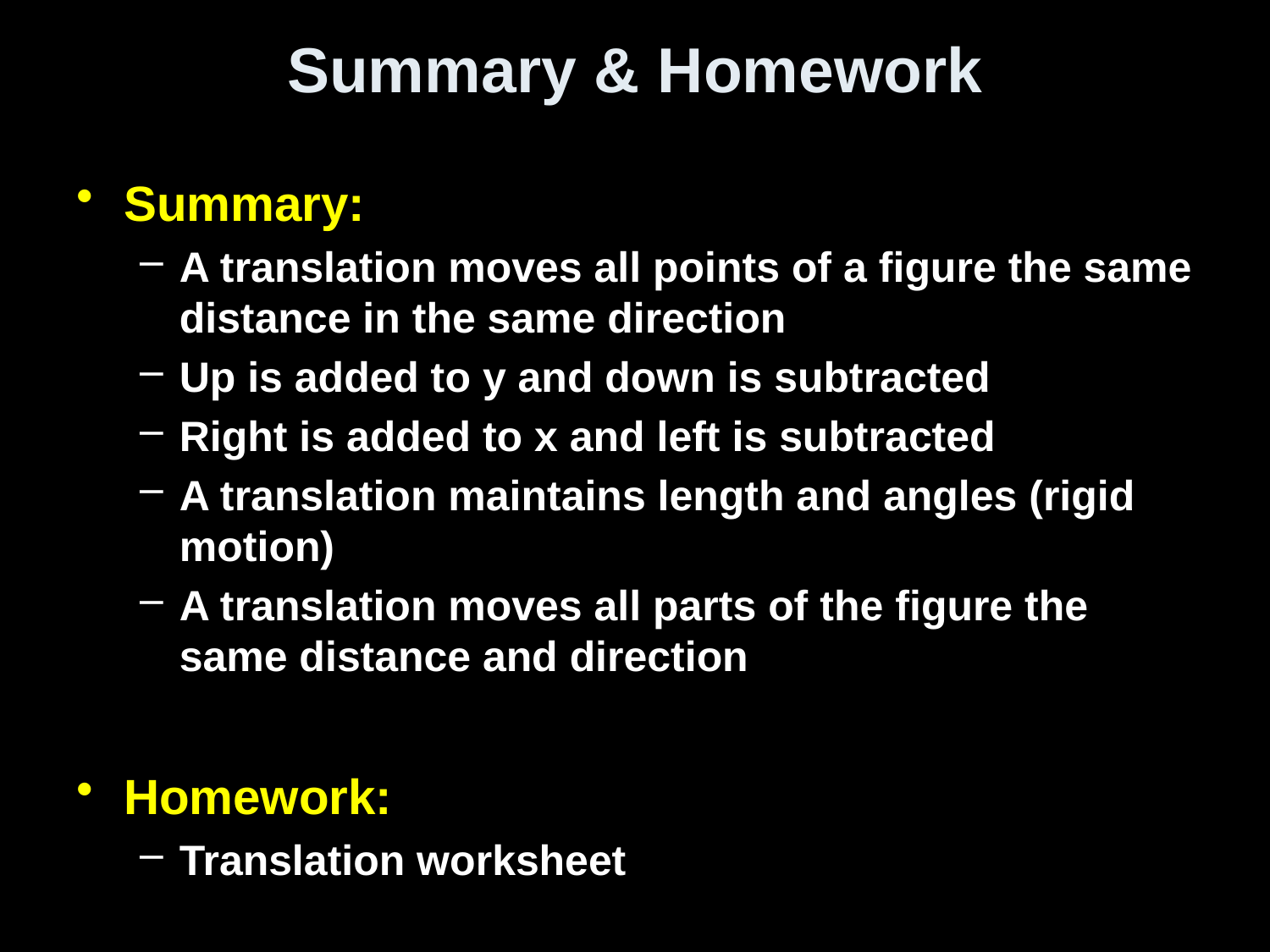

# Summary & Homework
Summary:
A translation moves all points of a figure the same distance in the same direction
Up is added to y and down is subtracted
Right is added to x and left is subtracted
A translation maintains length and angles (rigid motion)
A translation moves all parts of the figure the same distance and direction

Homework:
Translation worksheet